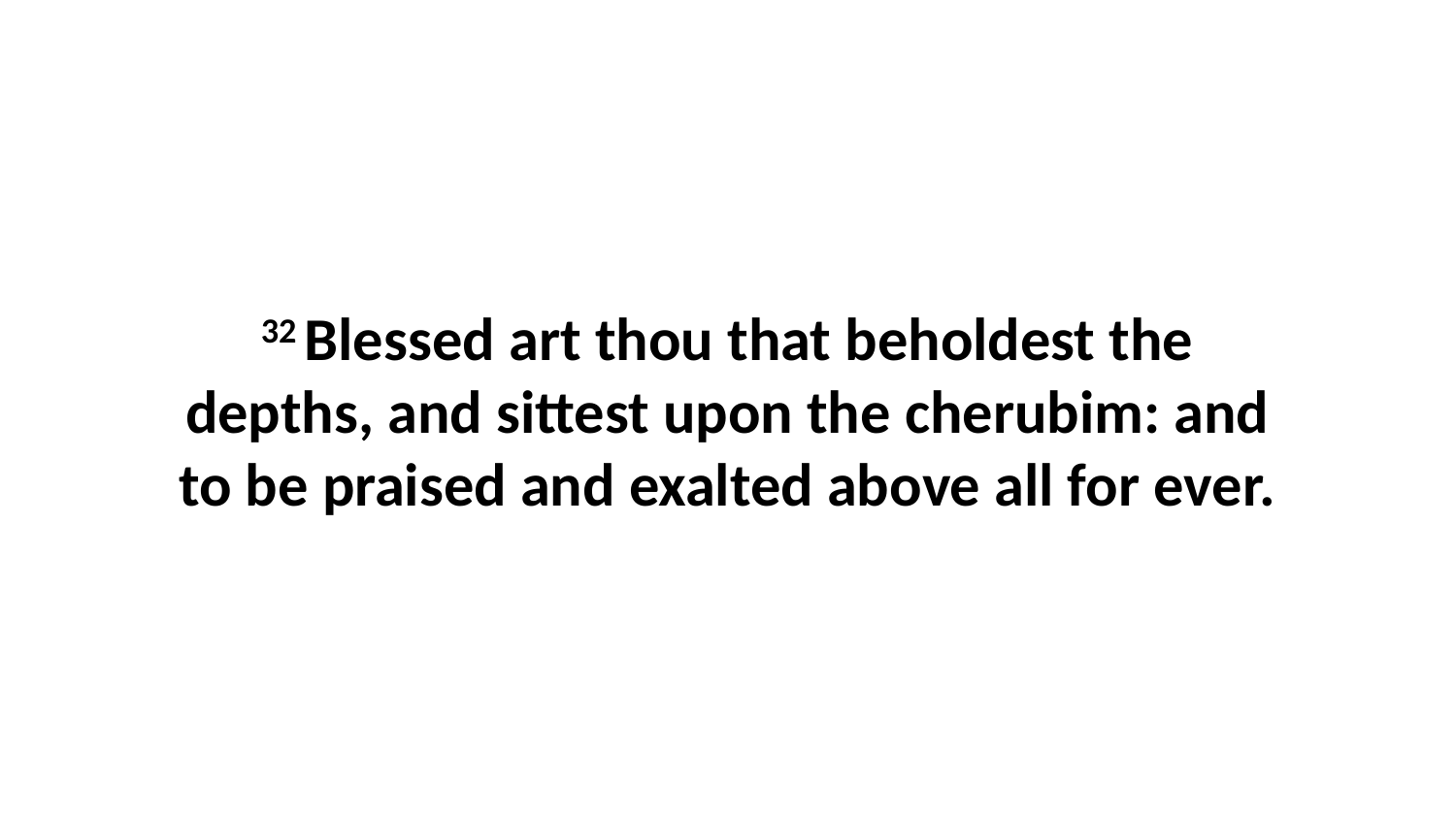

32 Blessed art thou that beholdest the depths, and sittest upon the cherubim: and to be praised and exalted above all for ever.